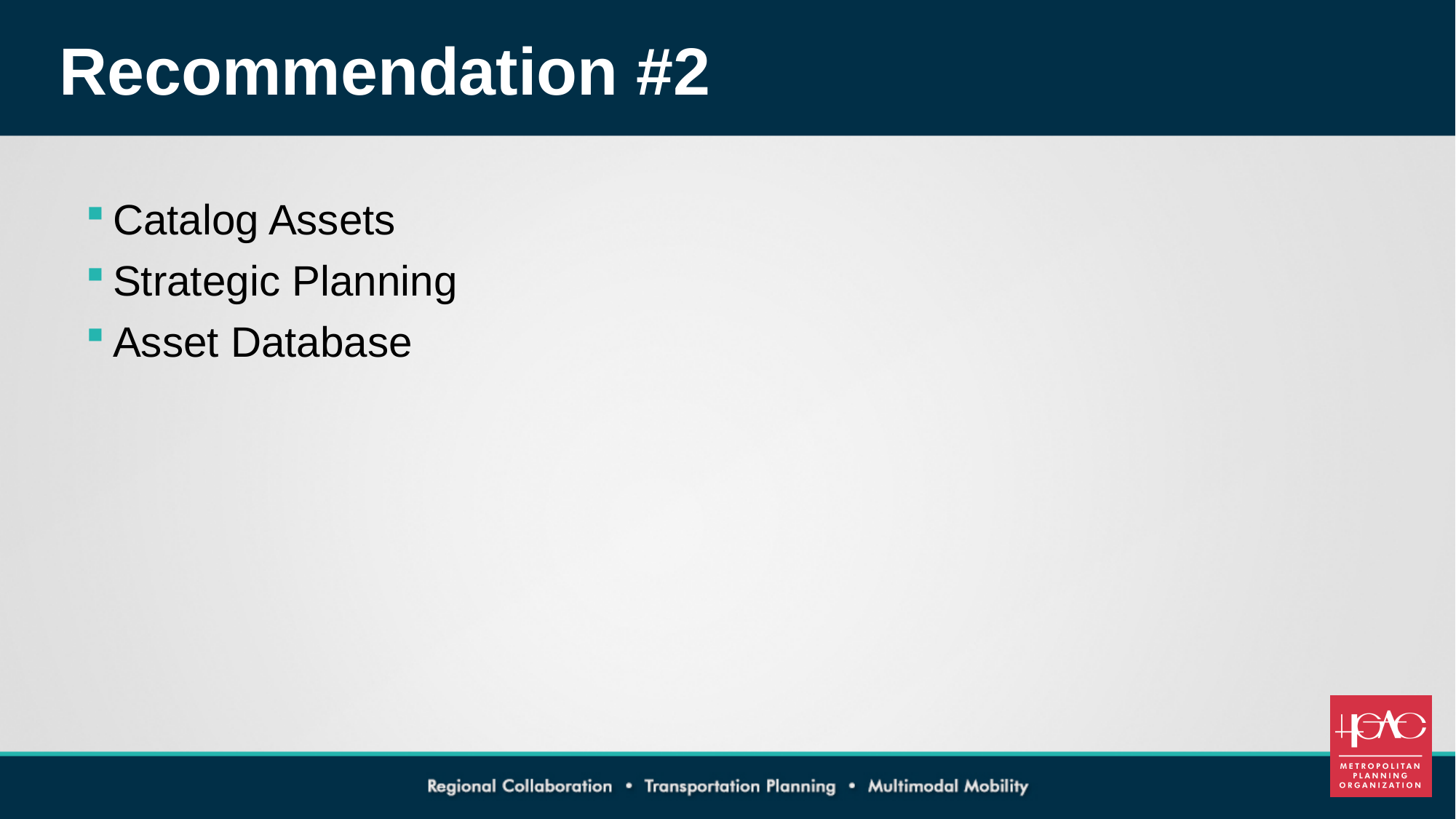

# Recommendation #2
Catalog Assets
Strategic Planning
Asset Database